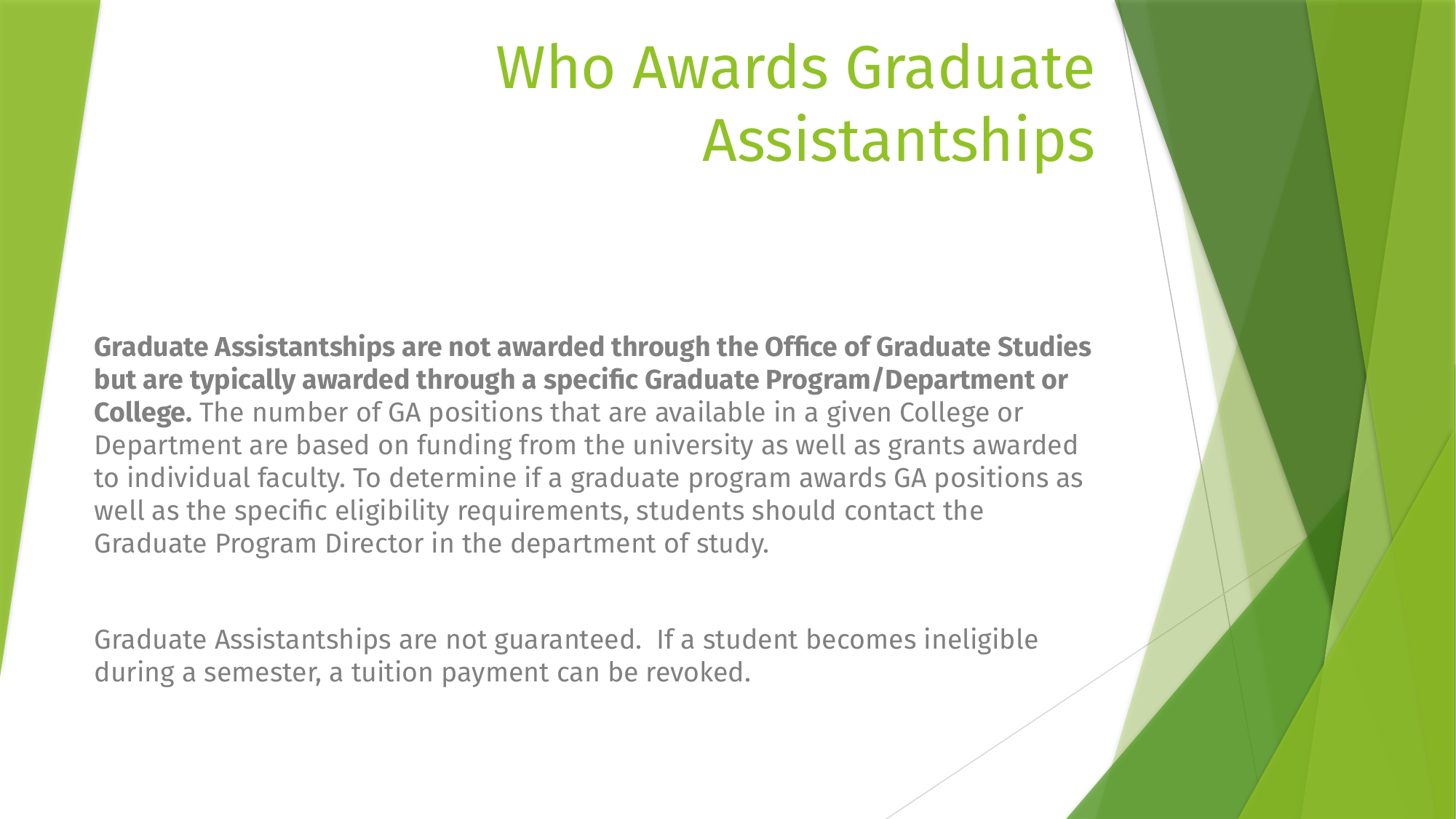

# Who Awards Graduate Assistantships
Graduate Assistantships are not awarded through the Office of Graduate Studies but are typically awarded through a specific Graduate Program/Department or College. The number of GA positions that are available in a given College or Department are based on funding from the university as well as grants awarded to individual faculty. To determine if a graduate program awards GA positions as well as the specific eligibility requirements, students should contact the Graduate Program Director in the department of study.

Graduate Assistantships are not guaranteed.  If a student becomes ineligible during a semester, a tuition payment can be revoked.